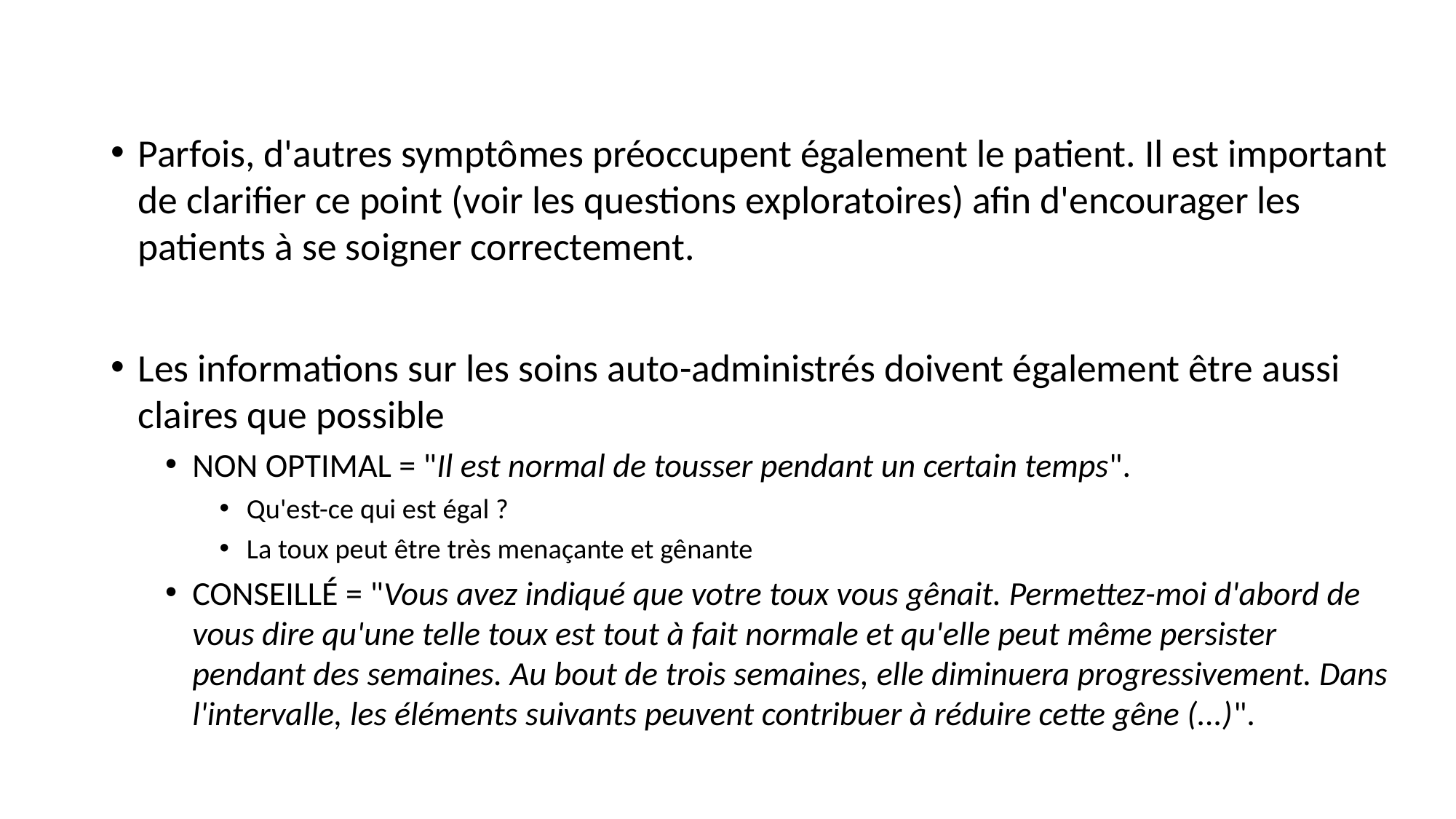

Parfois, d'autres symptômes préoccupent également le patient. Il est important de clarifier ce point (voir les questions exploratoires) afin d'encourager les patients à se soigner correctement.

Les informations sur les soins auto-administrés doivent également être aussi claires que possible
NON OPTIMAL = "Il est normal de tousser pendant un certain temps".
Qu'est-ce qui est égal ?
La toux peut être très menaçante et gênante
CONSEILLÉ = "Vous avez indiqué que votre toux vous gênait. Permettez-moi d'abord de vous dire qu'une telle toux est tout à fait normale et qu'elle peut même persister pendant des semaines. Au bout de trois semaines, elle diminuera progressivement. Dans l'intervalle, les éléments suivants peuvent contribuer à réduire cette gêne (...)".